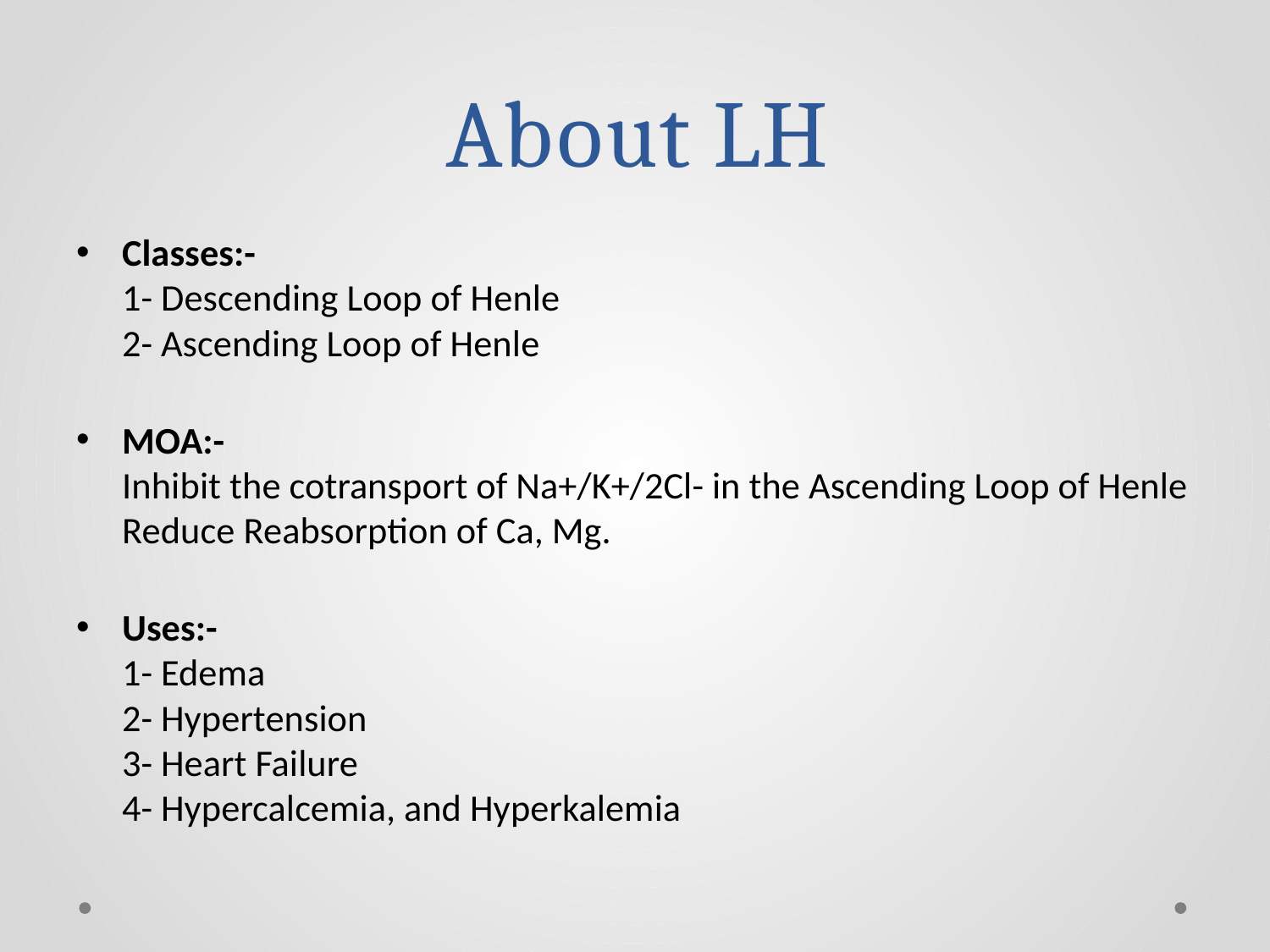

# About LH
Classes:-
1- Descending Loop of Henle
2- Ascending Loop of Henle
MOA:-
Inhibit the cotransport of Na+/K+/2Cl- in the Ascending Loop of Henle
Reduce Reabsorption of Ca, Mg.
Uses:-
1- Edema
2- Hypertension
3- Heart Failure
4- Hypercalcemia, and Hyperkalemia